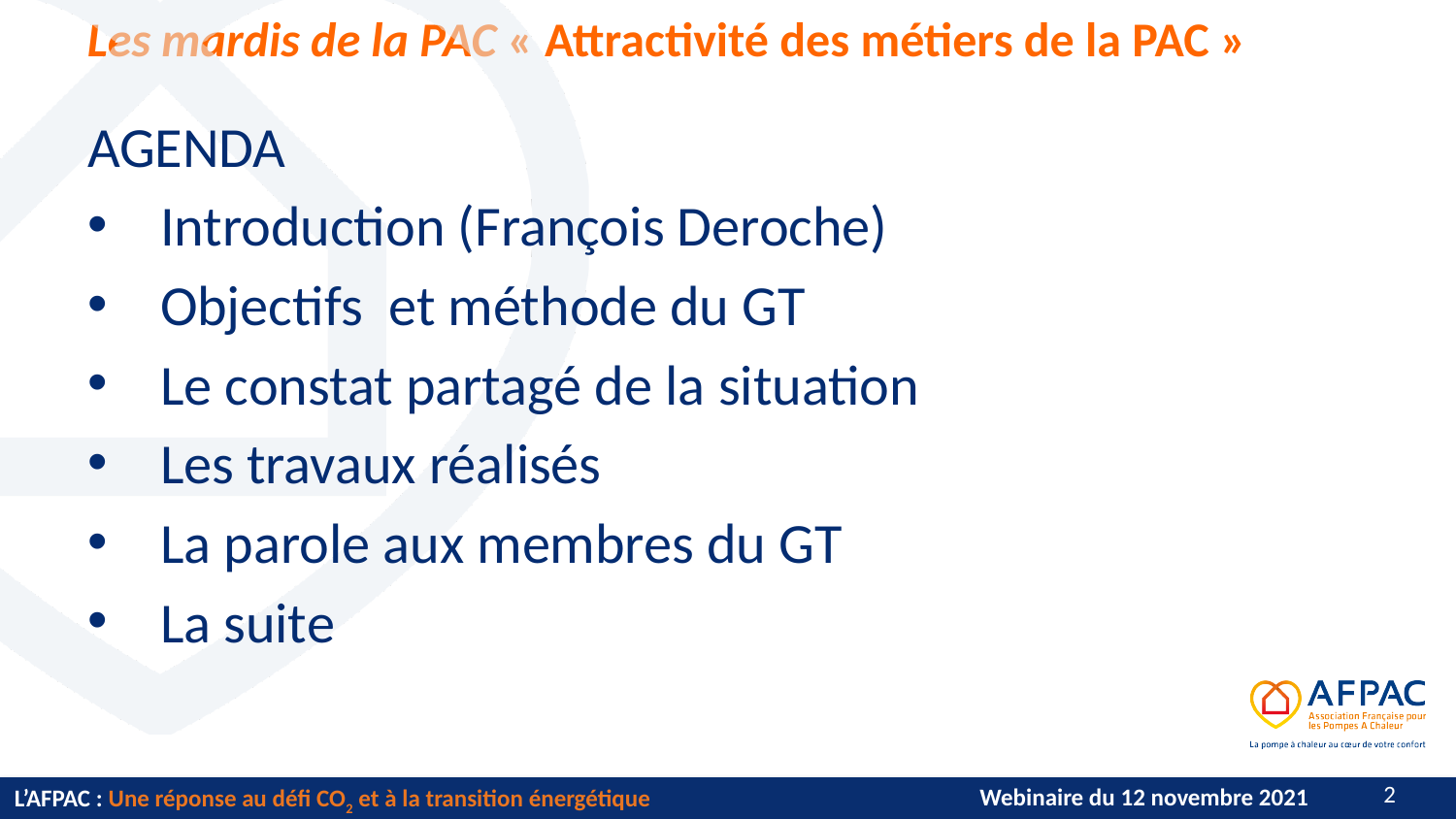

AGENDA
Introduction (François Deroche)
Objectifs  et méthode du GT
Le constat partagé de la situation
Les travaux réalisés
La parole aux membres du GT
La suite

2